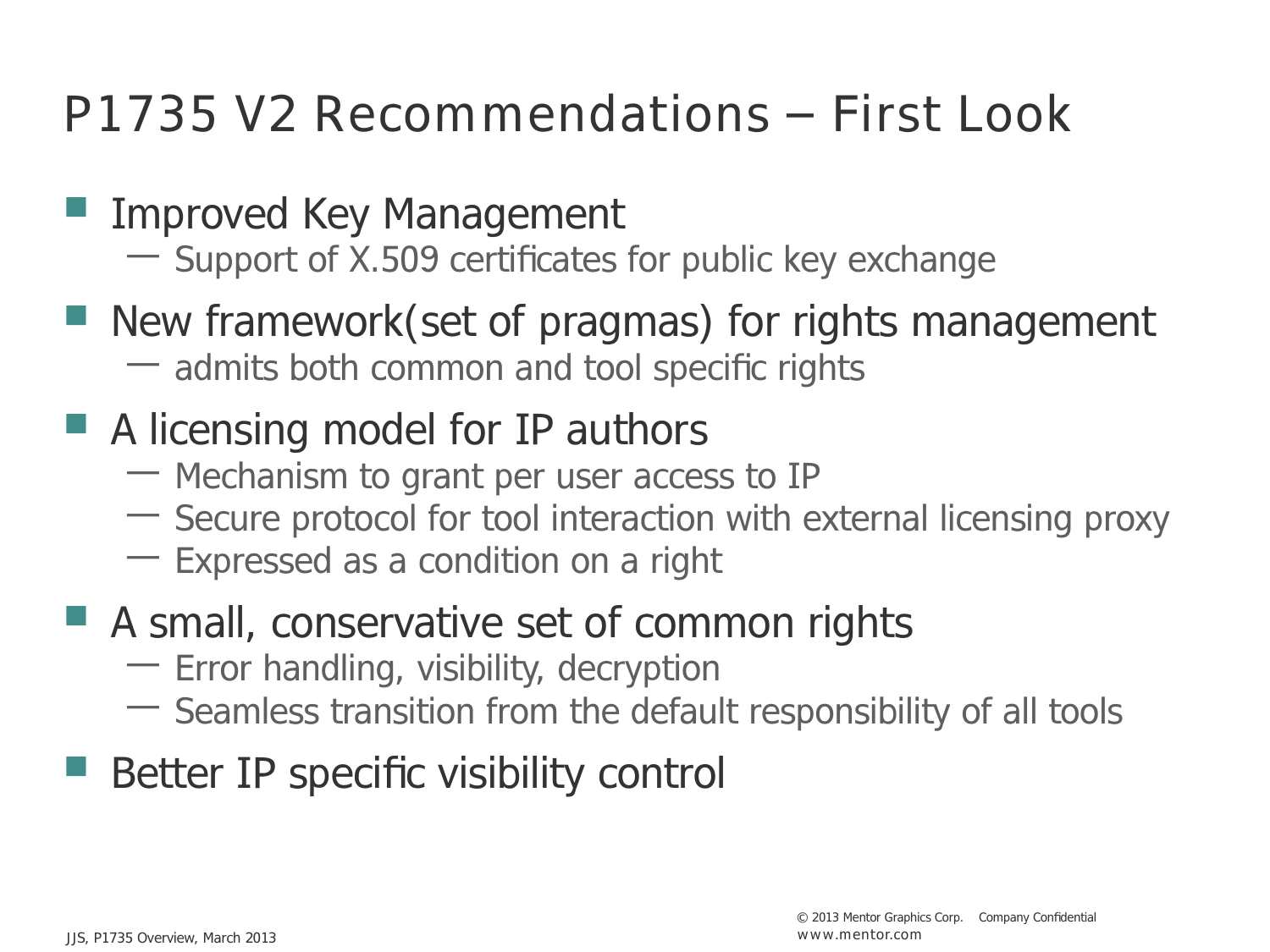

# P1735 V2 Recommendations – First Look
Improved Key Management
Support of X.509 certificates for public key exchange
New framework(set of pragmas) for rights management
admits both common and tool specific rights
A licensing model for IP authors
Mechanism to grant per user access to IP
Secure protocol for tool interaction with external licensing proxy
Expressed as a condition on a right
A small, conservative set of common rights
Error handling, visibility, decryption
Seamless transition from the default responsibility of all tools
Better IP specific visibility control
JJS, P1735 Overview, March 2013
9